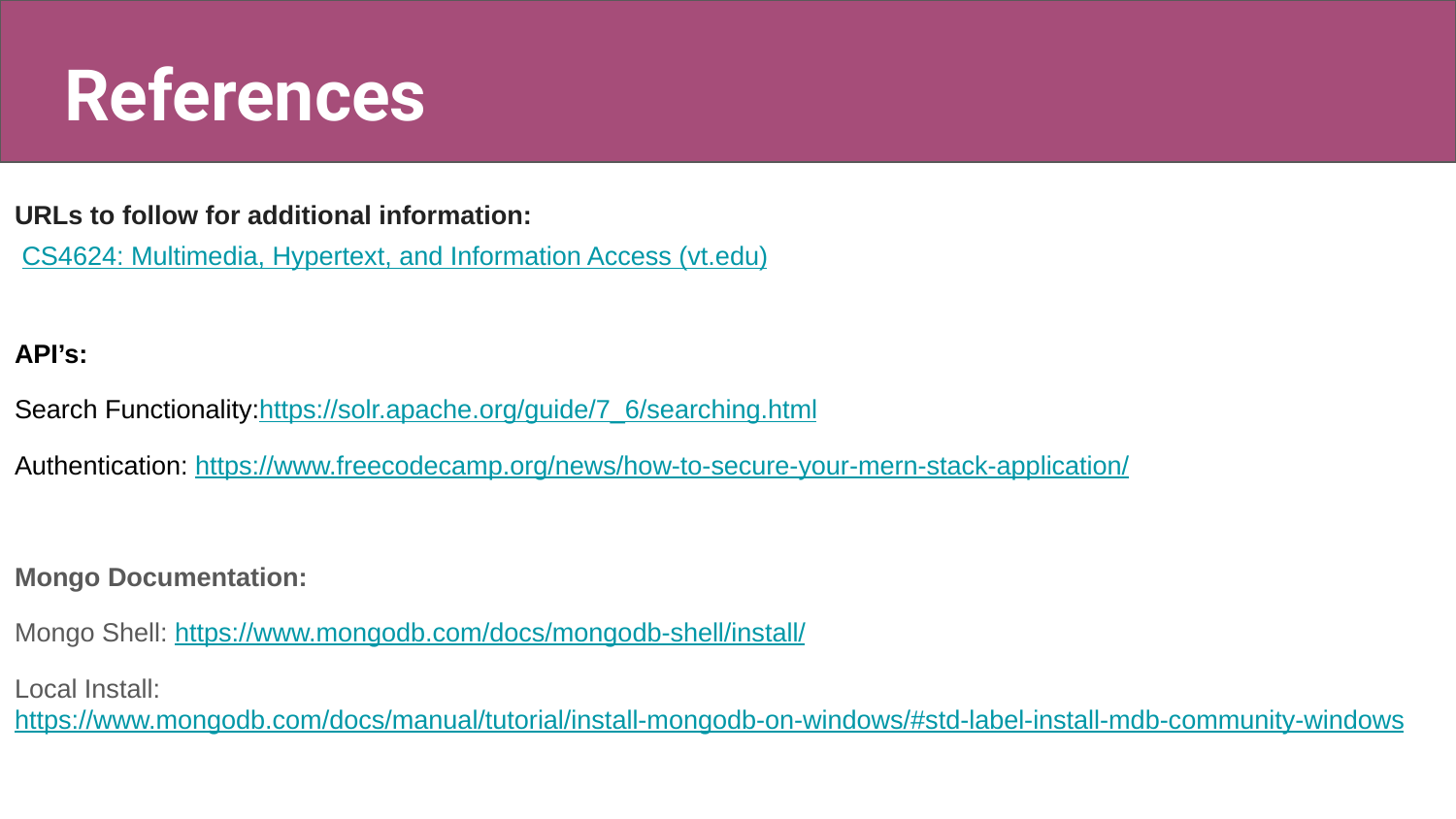

# References
URLs to follow for additional information:
 CS4624: Multimedia, Hypertext, and Information Access (vt.edu)

API’s:
Search Functionality:https://solr.apache.org/guide/7_6/searching.html
Authentication: https://www.freecodecamp.org/news/how-to-secure-your-mern-stack-application/

Mongo Documentation:
Mongo Shell: https://www.mongodb.com/docs/mongodb-shell/install/
Local Install: https://www.mongodb.com/docs/manual/tutorial/install-mongodb-on-windows/#std-label-install-mdb-community-windows